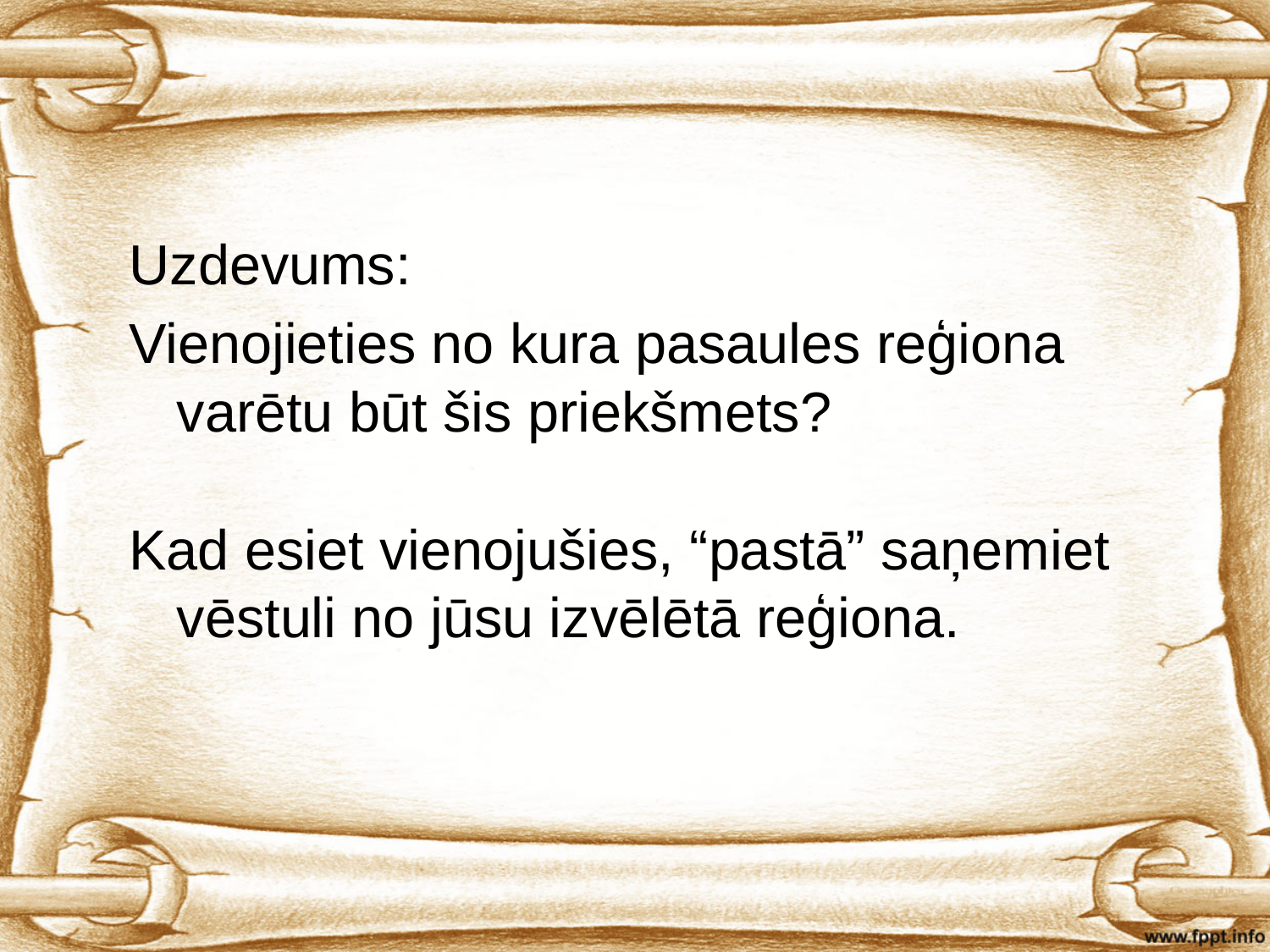

#
Uzdevums:
Vienojieties no kura pasaules reģiona varētu būt šis priekšmets?

Kad esiet vienojušies, “pastā” saņemiet vēstuli no jūsu izvēlētā reģiona.